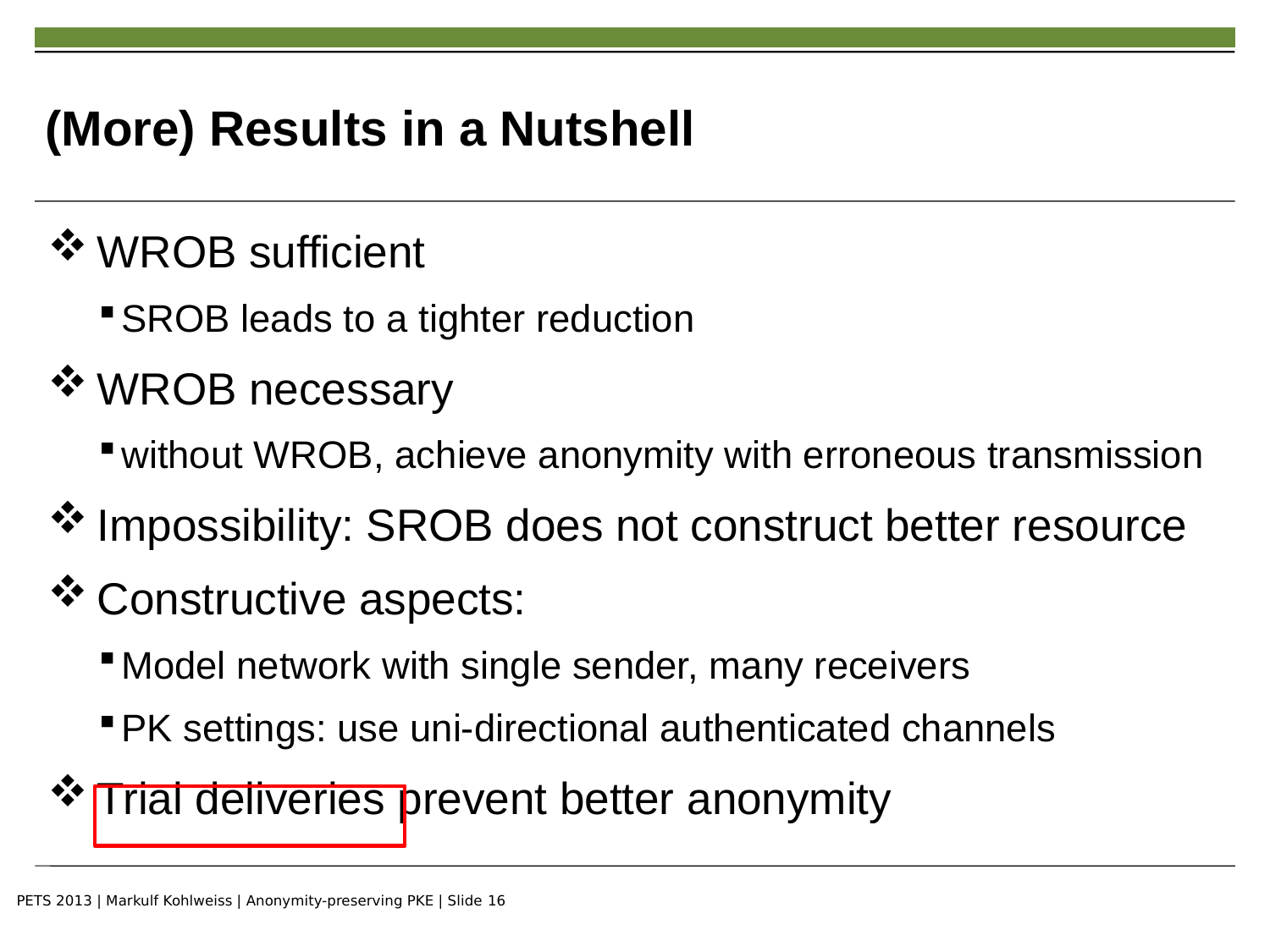

# (More) Results in a Nutshell
 WROB sufficient
SROB leads to a tighter reduction
 WROB necessary
without WROB, achieve anonymity with erroneous transmission
 Impossibility: SROB does not construct better resource
 Constructive aspects:
Model network with single sender, many receivers
PK settings: use uni-directional authenticated channels
 Trial deliveries prevent better anonymity